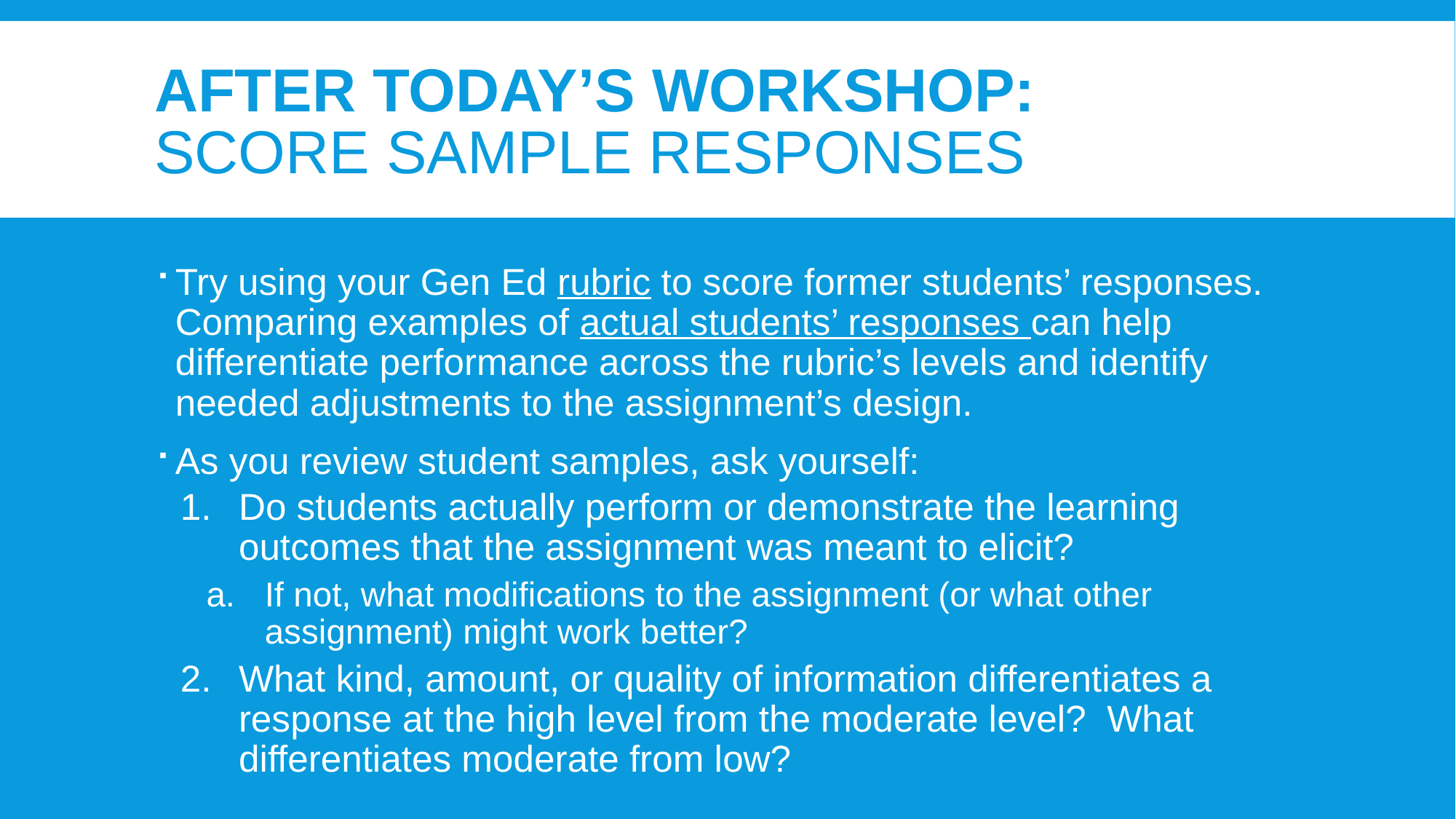

# After today’s workshop: Score Sample Responses
Try using your Gen Ed rubric to score former students’ responses. Comparing examples of actual students’ responses can help differentiate performance across the rubric’s levels and identify needed adjustments to the assignment’s design.
As you review student samples, ask yourself:
Do students actually perform or demonstrate the learning outcomes that the assignment was meant to elicit?
If not, what modifications to the assignment (or what other assignment) might work better?
What kind, amount, or quality of information differentiates a response at the high level from the moderate level?  What differentiates moderate from low?